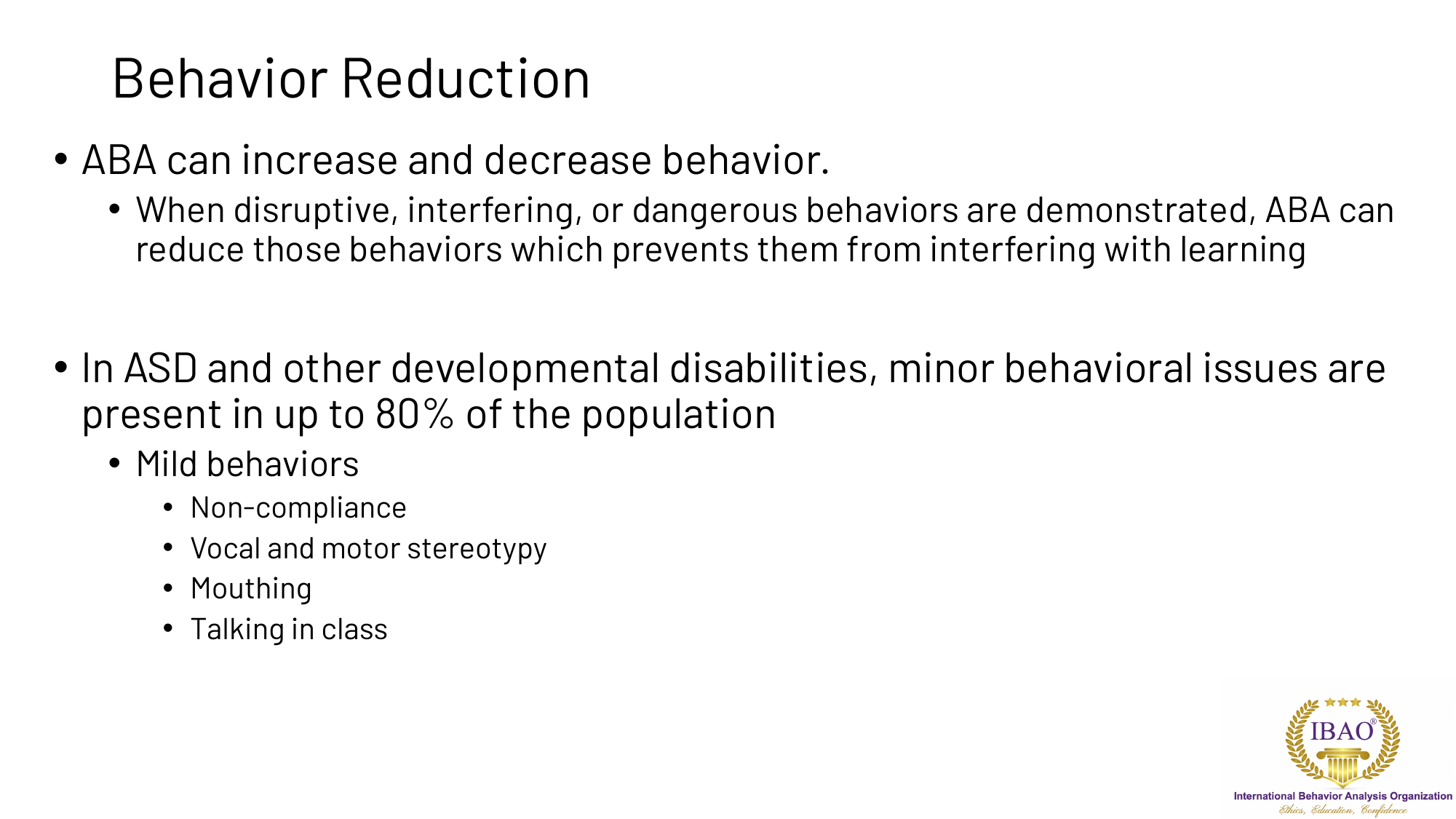

# Behavior Reduction
ABA can increase and decrease behavior.
When disruptive, interfering, or dangerous behaviors are demonstrated, ABA can reduce those behaviors which prevents them from interfering with learning

In ASD and other developmental disabilities, minor behavioral issues are present in up to 80% of the population
Mild behaviors
Non-compliance
Vocal and motor stereotypy
Mouthing
Talking in class